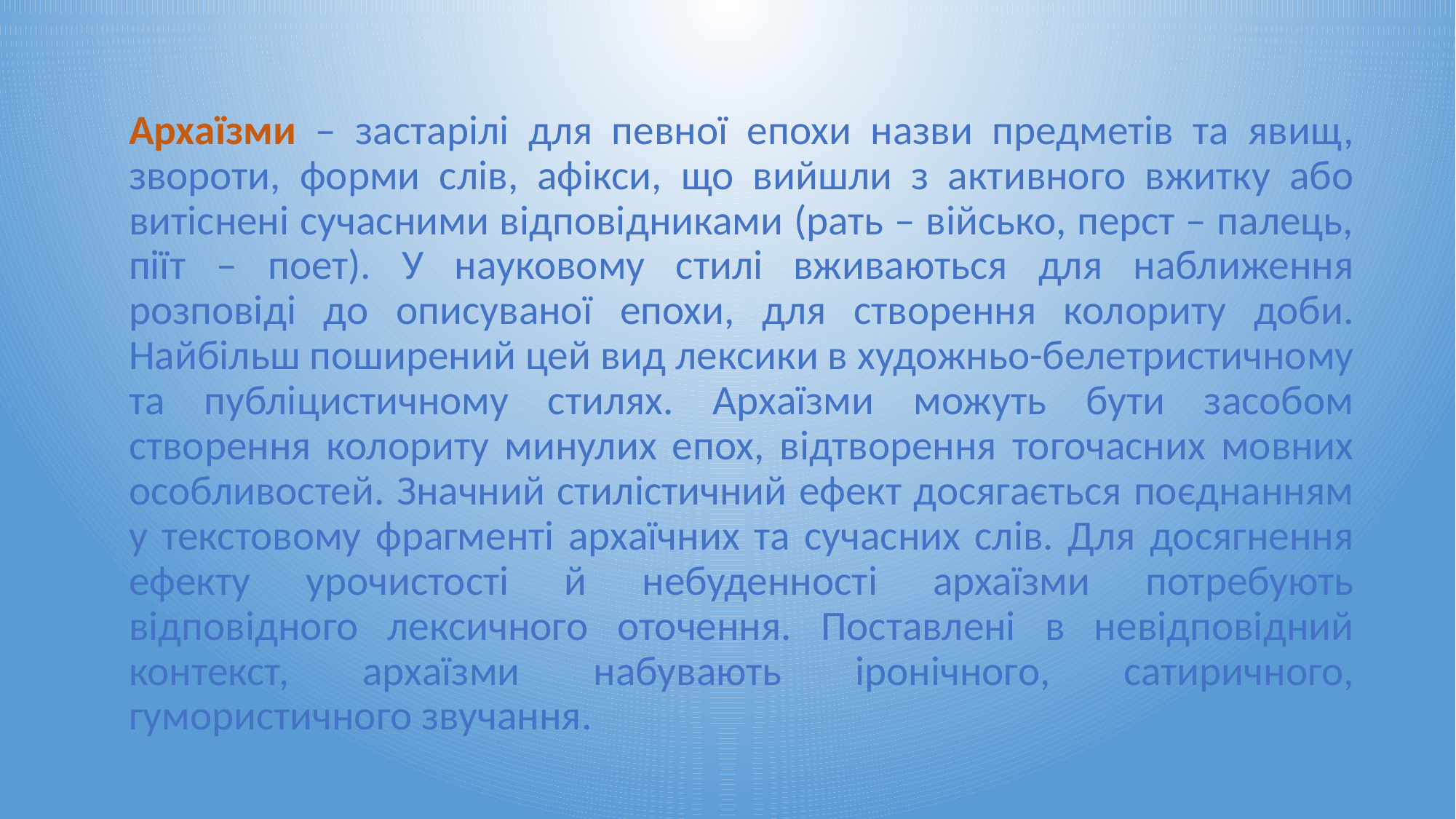

Архаїзми – застарілі для певної епохи назви предметів та явищ, звороти, форми слів, афікси, що вийшли з активного вжитку або витіснені сучасними відповідниками (рать – військо, перст – палець, піїт – поет). У науковому стилі вживаються для наближення розповіді до описуваної епохи, для створення колориту доби. Найбільш поширений цей вид лексики в художньо-белетристичному та публіцистичному стилях. Архаїзми можуть бути засобом створення колориту минулих епох, відтворення тогочасних мовних особливостей. Значний стилістичний ефект досягається поєднанням у текстовому фрагменті архаїчних та сучасних слів. Для досягнення ефекту урочистості й небуденності архаїзми потребують відповідного лексичного оточення. Поставлені в невідповідний контекст, архаїзми набувають іронічного, сатиричного, гумористичного звучання.